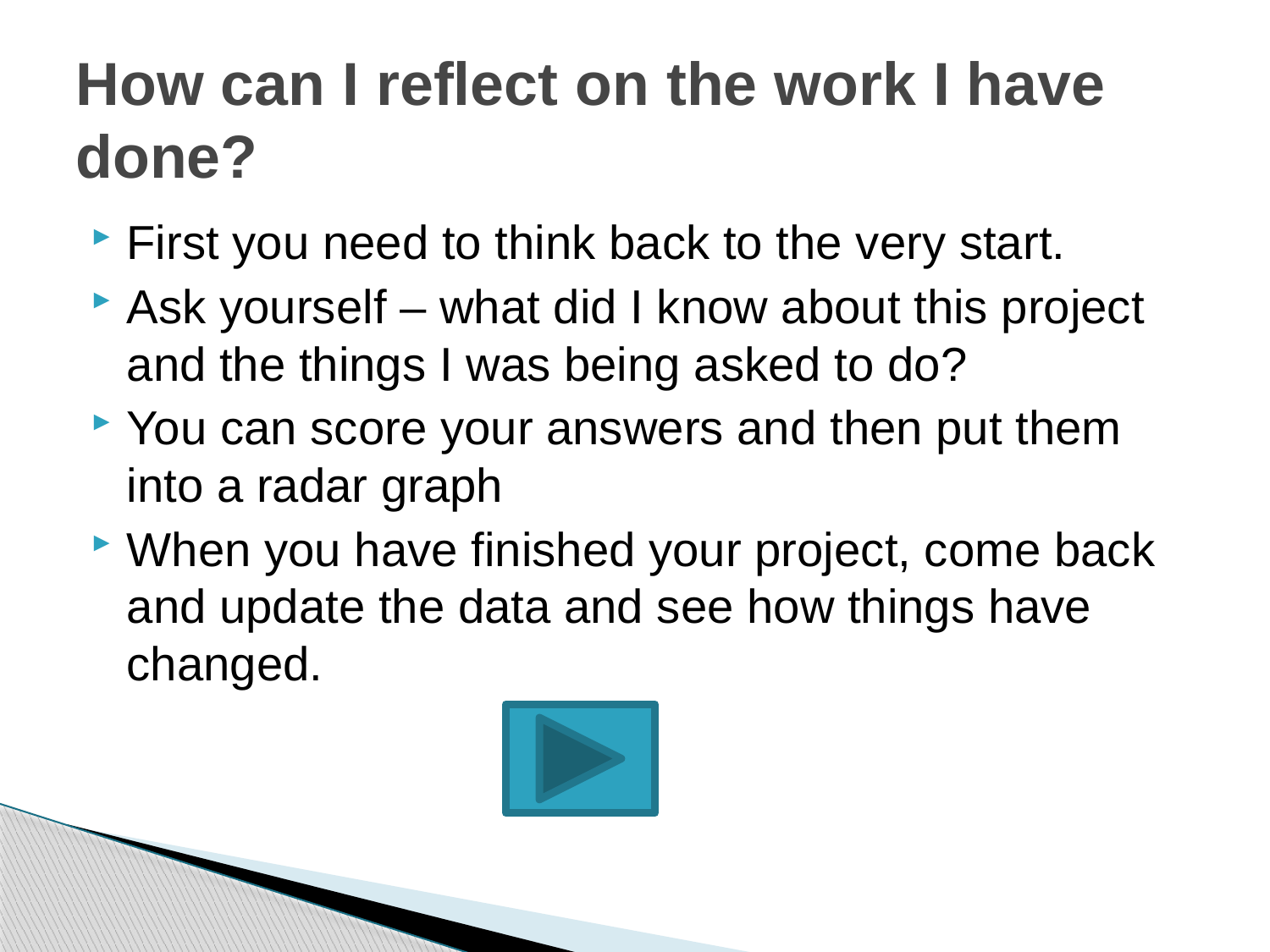

# How can I reflect on the work I have done?
First you need to think back to the very start.
Ask yourself – what did I know about this project and the things I was being asked to do?
You can score your answers and then put them into a radar graph
When you have finished your project, come back and update the data and see how things have changed.